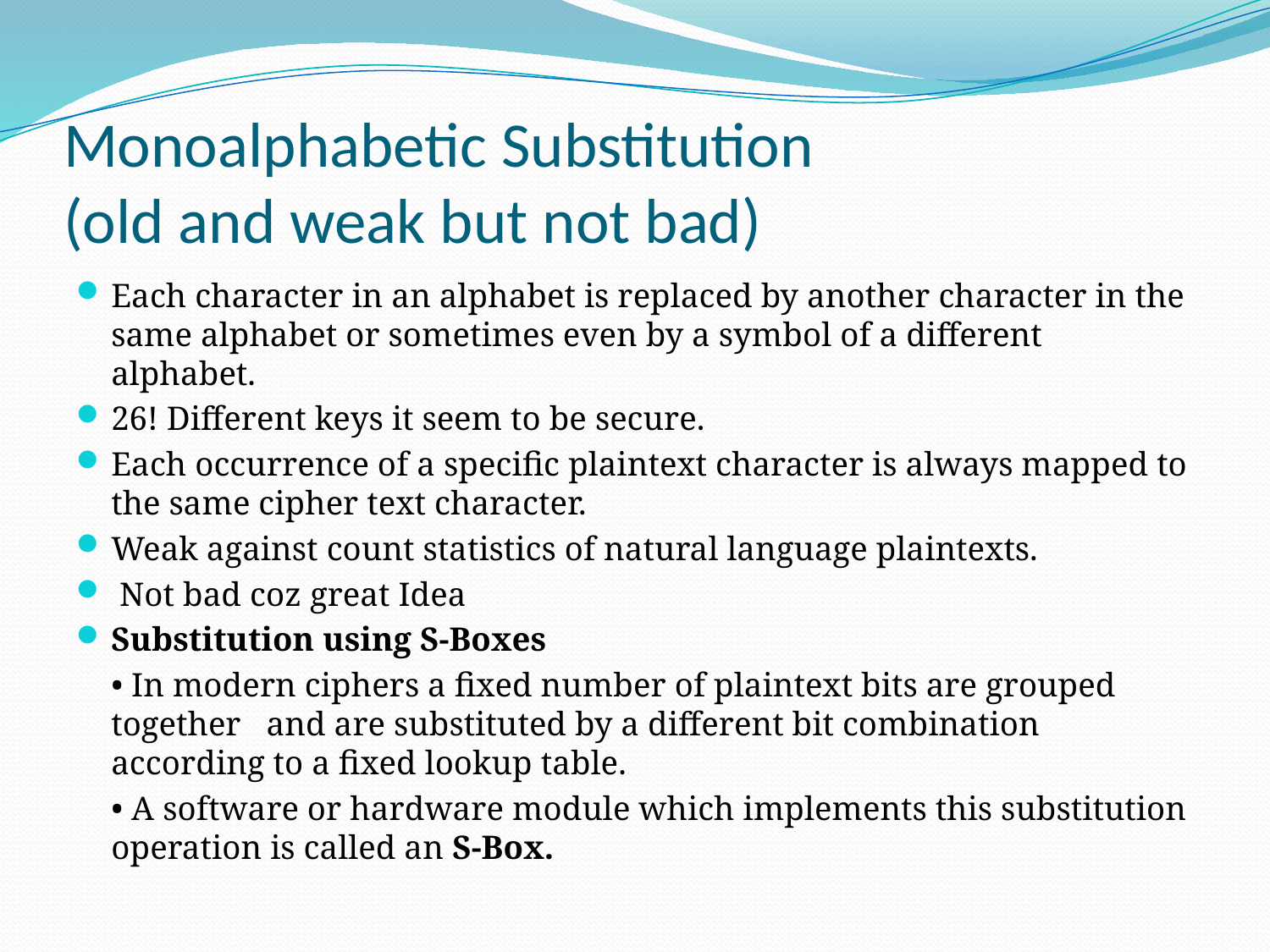

# Monoalphabetic Substitution (old and weak but not bad)
Each character in an alphabet is replaced by another character in the same alphabet or sometimes even by a symbol of a different alphabet.
26! Different keys it seem to be secure.
Each occurrence of a specific plaintext character is always mapped to the same cipher text character.
Weak against count statistics of natural language plaintexts.
 Not bad coz great Idea
Substitution using S-Boxes
	• In modern ciphers a fixed number of plaintext bits are grouped together   and are substituted by a different bit combination according to a fixed lookup table.
	• A software or hardware module which implements this substitution operation is called an S-Box.